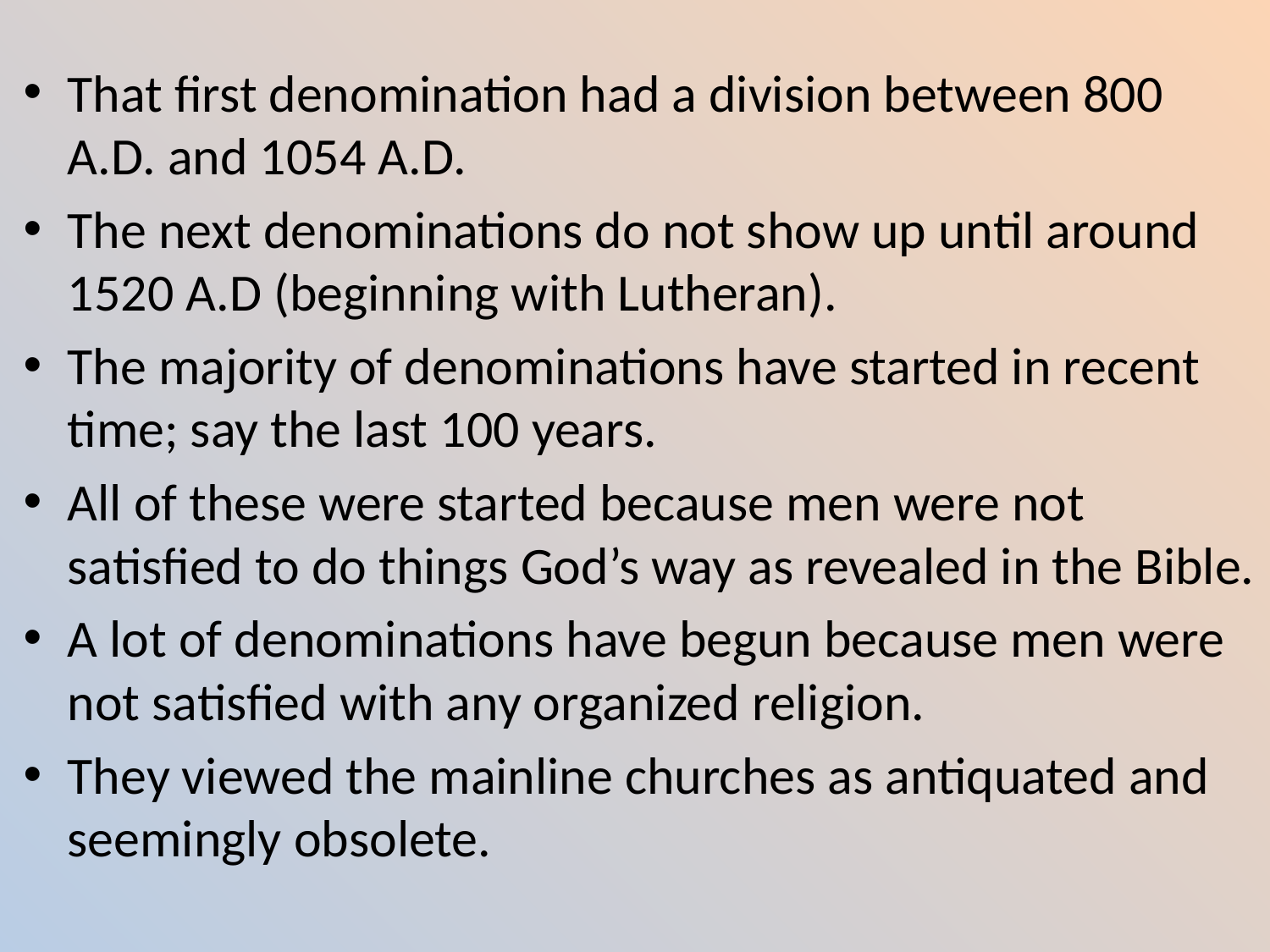

That first denomination had a division between 800 A.D. and 1054 A.D.
The next denominations do not show up until around 1520 A.D (beginning with Lutheran).
The majority of denominations have started in recent time; say the last 100 years.
All of these were started because men were not satisfied to do things God’s way as revealed in the Bible.
A lot of denominations have begun because men were not satisfied with any organized religion.
They viewed the mainline churches as antiquated and seemingly obsolete.